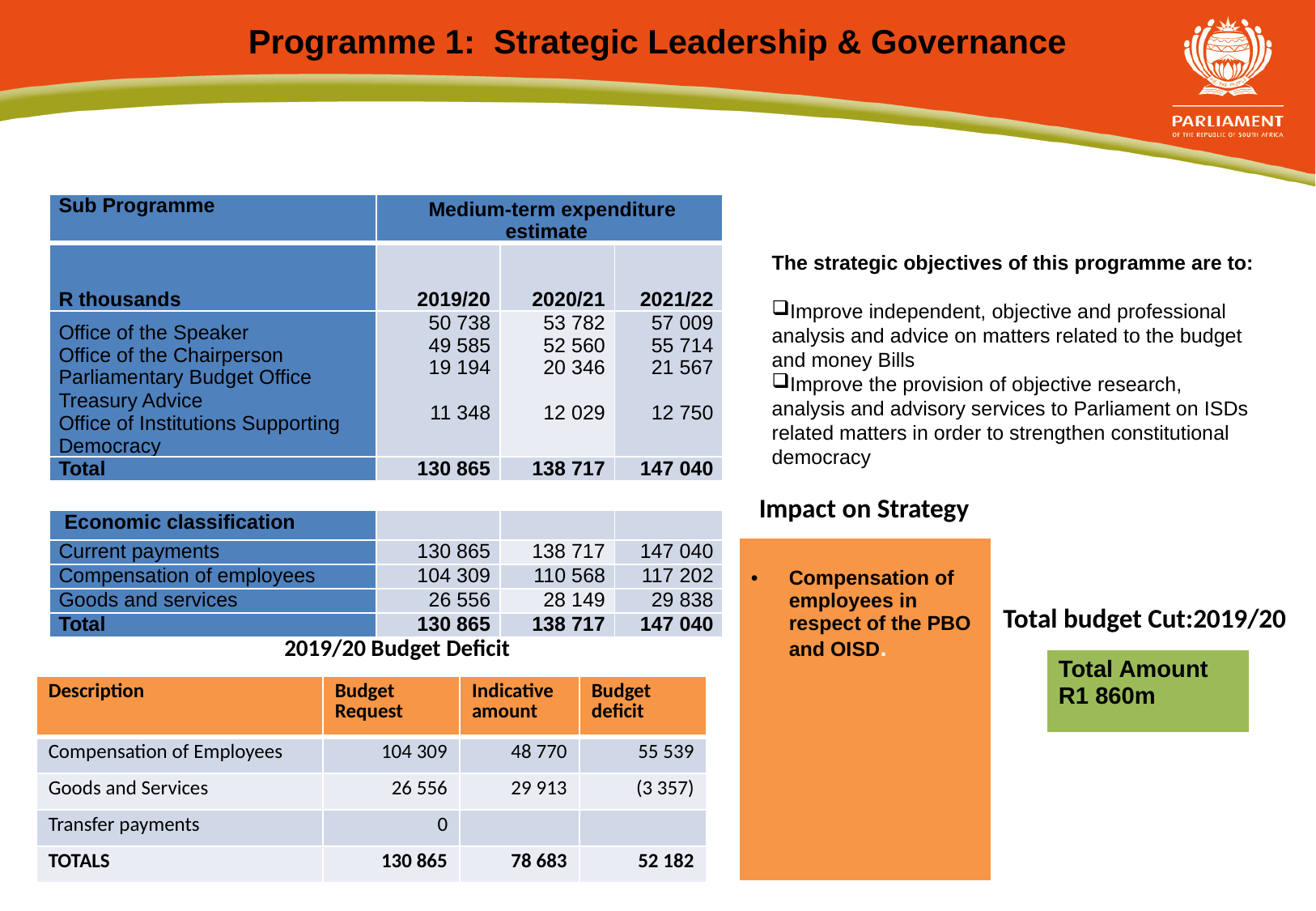

# Programme 1:  Strategic Leadership & Governance
| Sub Programme | Medium-term expenditure estimate |  |  |
| --- | --- | --- | --- |
| R thousands | 2019/20 | 2020/21 | 2021/22 |
| Office of the Speaker Office of the Chairperson Parliamentary Budget Office Treasury Advice Office of Institutions Supporting Democracy | 50 738 49 585 19 194   11 348 | 53 782 52 560 20 346   12 029 | 57 009 55 714 21 567   12 750 |
| Total | 130 865 | 138 717 | 147 040 |
|  |  |  |  |
| Economic classification |  |  |  |
| Current payments | 130 865 | 138 717 | 147 040 |
| Compensation of employees | 104 309 | 110 568 | 117 202 |
| Goods and services | 26 556 | 28 149 | 29 838 |
| Total | 130 865 | 138 717 | 147 040 |
The strategic objectives of this programme are to:

Improve independent, objective and professional analysis and advice on matters related to the budget and money Bills
Improve the provision of objective research, analysis and advisory services to Parliament on ISDs related matters in order to strengthen constitutional democracy
Impact on Strategy
| Compensation of employees in respect of the PBO and OISD. |
| --- |
Total budget Cut:2019/20
2019/20 Budget Deficit
| Total Amount R1 860m |
| --- |
| Description | Budget Request | Indicative amount | Budget deficit |
| --- | --- | --- | --- |
| Compensation of Employees | 104 309 | 48 770 | 55 539 |
| Goods and Services | 26 556 | 29 913 | (3 357) |
| Transfer payments | 0 |  |  |
| TOTALS | 130 865 | 78 683 | 52 182 |